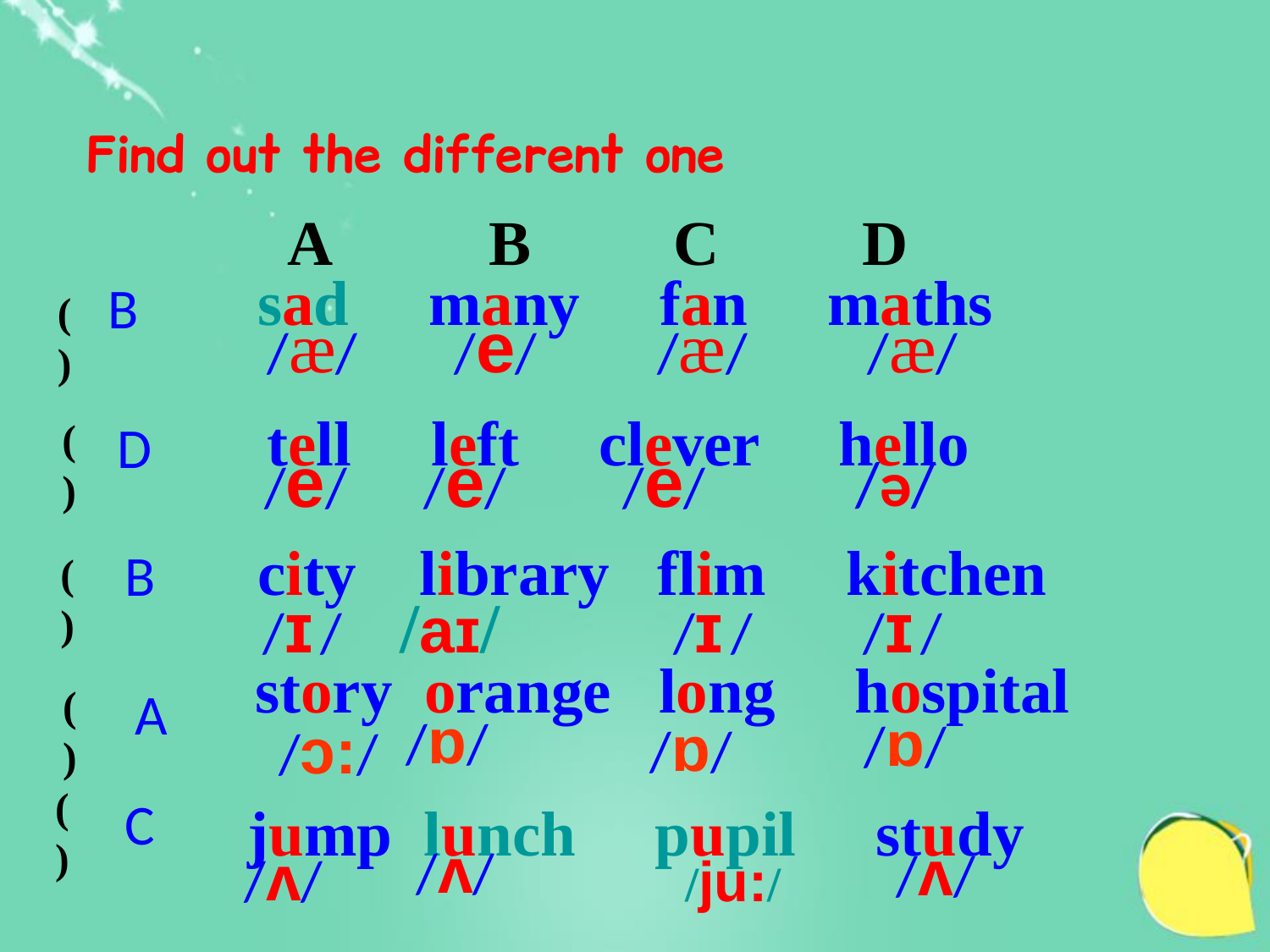

Find out the different one
A          B         C         D
sad     many     fan     maths
B
(              )
/æ/
/e/
/æ/
/æ/
tell     left     clever     hello
D
(              )
/e/
/e/
/e/
/ə/
city    library   flim     kitchen
B
(              )
/ɪ /
/aɪ/
/ɪ /
/ɪ /
story  orange   long     hospital
A
(              )
/ɒ/
/ɒ/
/ɒ/
/ɔ:/
(              )
C
jump  lunch     pupil     study
/ʌ/
/ʌ/
/ʌ/
/ju:/